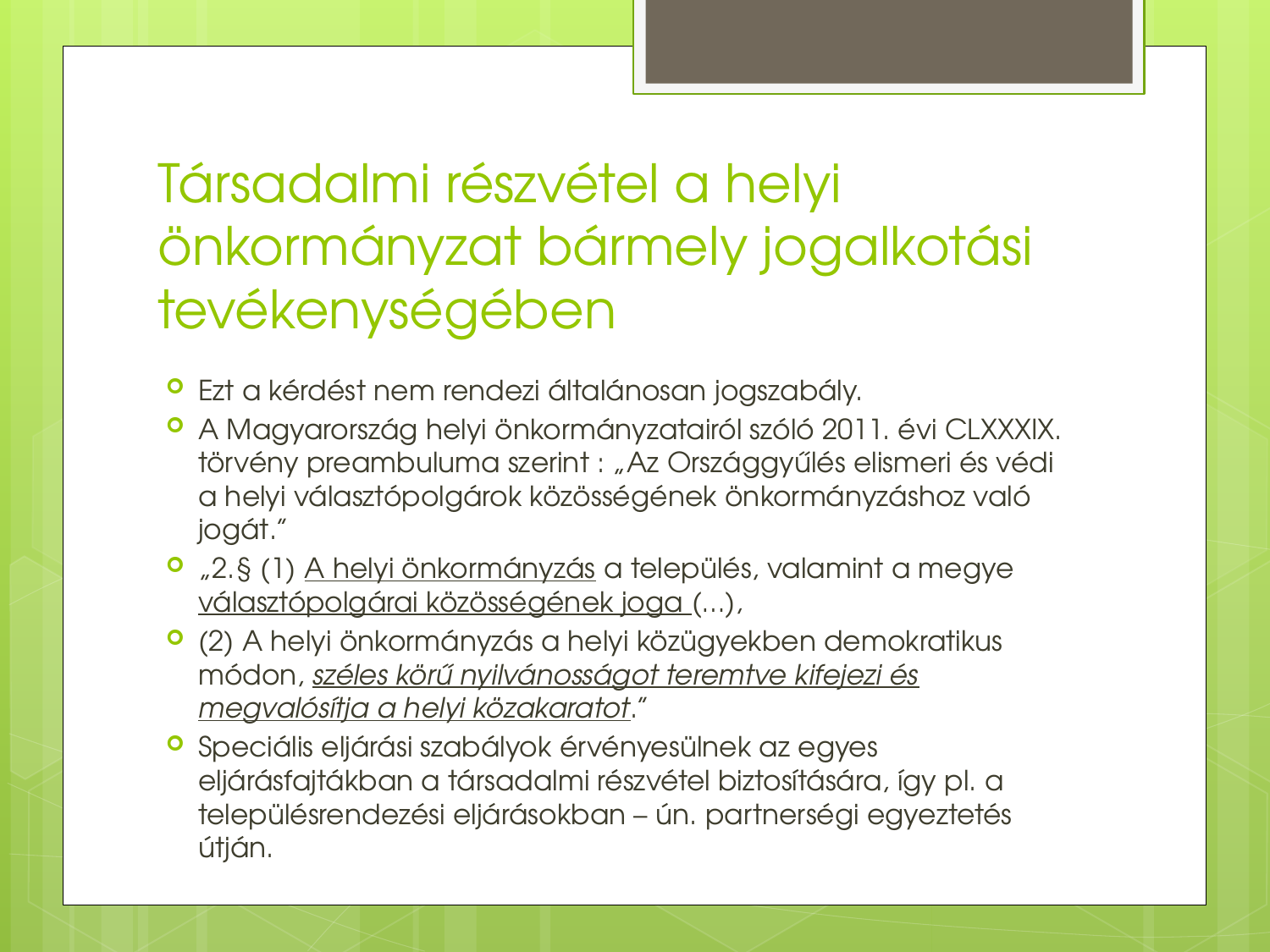

# Társadalmi részvétel a helyi önkormányzat bármely jogalkotási tevékenységében
Ezt a kérdést nem rendezi általánosan jogszabály.
A Magyarország helyi önkormányzatairól szóló 2011. évi CLXXXIX. törvény preambuluma szerint : „Az Országgyűlés elismeri és védi a helyi választópolgárok közösségének önkormányzáshoz való jogát.”
„2.§ (1) A helyi önkormányzás a település, valamint a megye választópolgárai közösségének joga (…),
(2) A helyi önkormányzás a helyi közügyekben demokratikus módon, széles körű nyilvánosságot teremtve kifejezi és megvalósítja a helyi közakaratot.”
Speciális eljárási szabályok érvényesülnek az egyes eljárásfajtákban a társadalmi részvétel biztosítására, így pl. a településrendezési eljárásokban – ún. partnerségi egyeztetés útján.